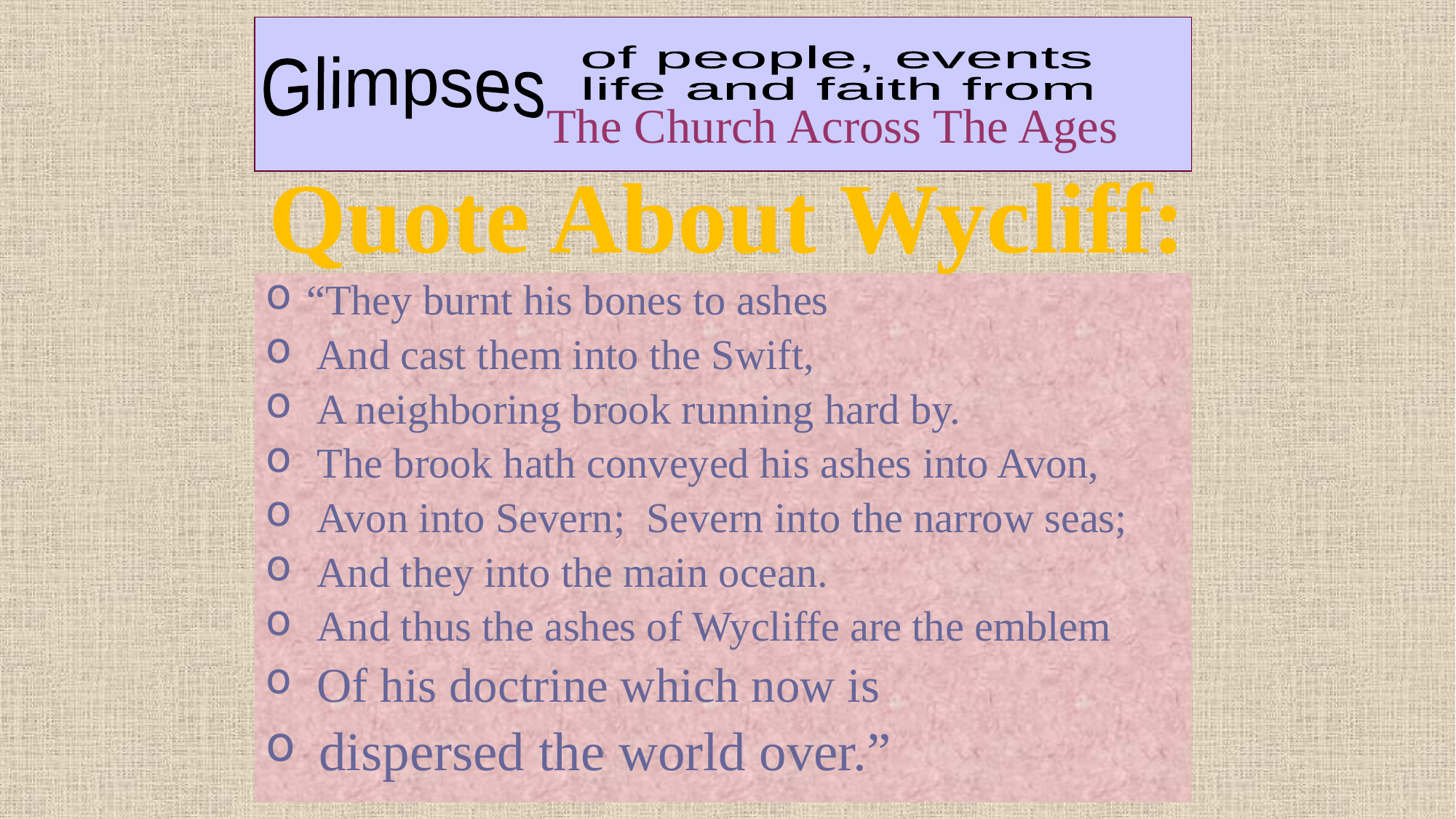

# The Church Across The Ages
of people, events
life and faith from
Glimpses
Quote About Wycliff:
“They burnt his bones to ashes
 And cast them into the Swift,
 A neighboring brook running hard by.
 The brook hath conveyed his ashes into Avon,
 Avon into Severn;  Severn into the narrow seas;
 And they into the main ocean.
 And thus the ashes of Wycliffe are the emblem
 Of his doctrine which now is
 dispersed the world over.”